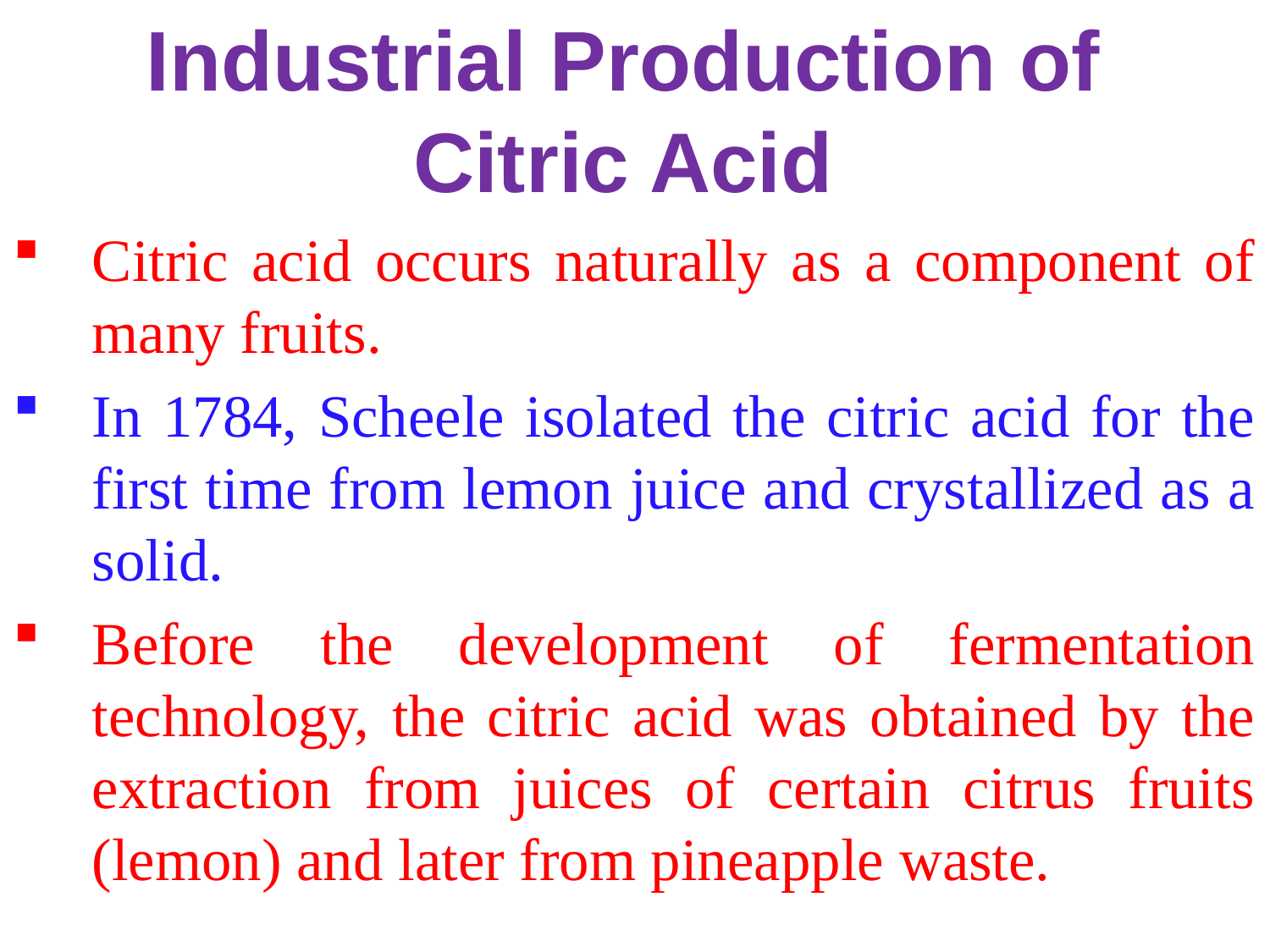

Industrial Production of
Citric Acid
Citric acid occurs naturally as a component of many fruits.
In 1784, Scheele isolated the citric acid for the first time from lemon juice and crystallized as a solid.
Before the development of fermentation technology, the citric acid was obtained by the extraction from juices of certain citrus fruits (lemon) and later from pineapple waste.